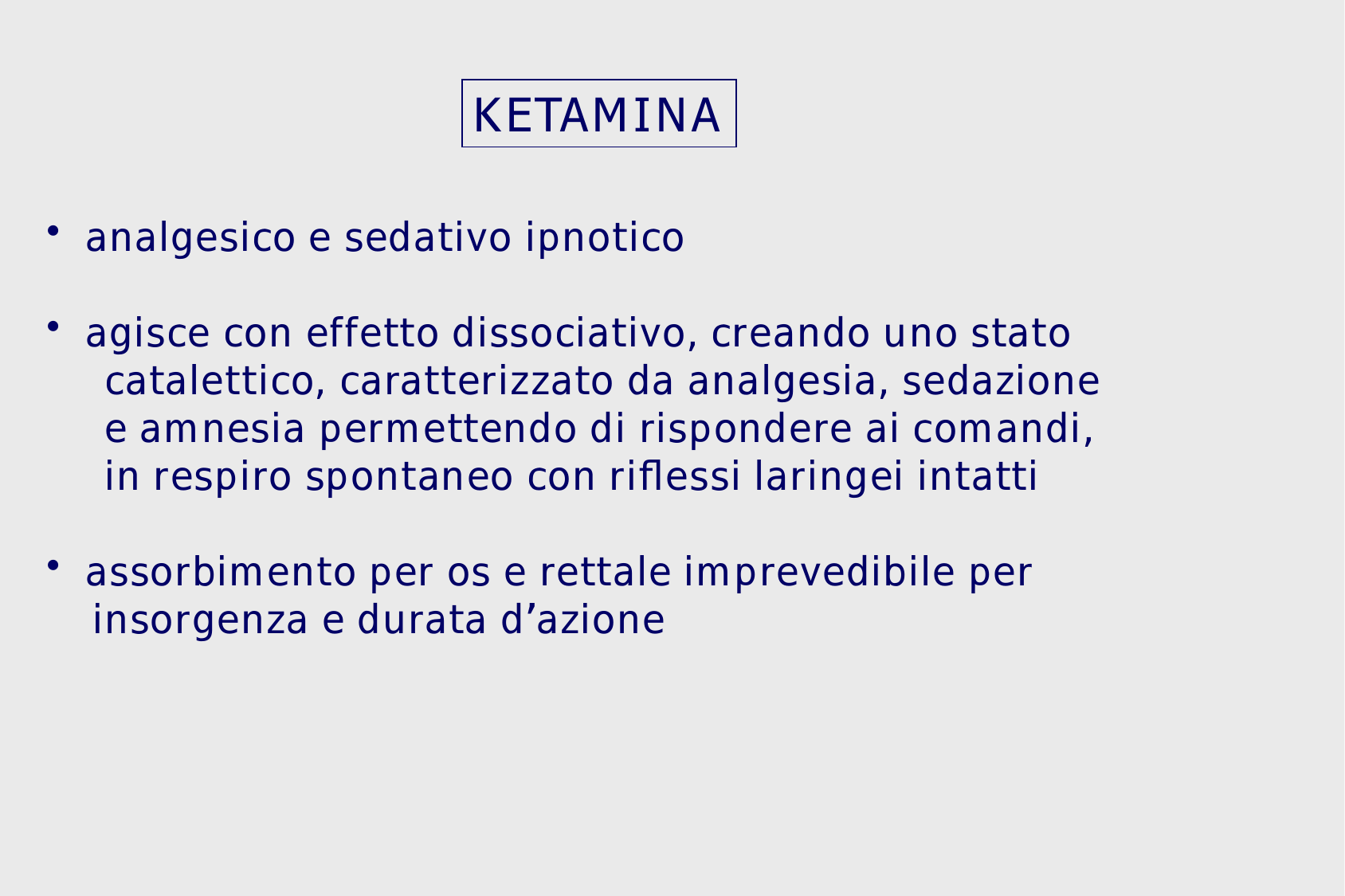

KETAMINA
 analgesico e sedativo ipnotico

 agisce con effetto dissociativo, creando uno stato
     catalettico, caratterizzato da analgesia, sedazione
     e amnesia permettendo di rispondere ai comandi,
     in respiro spontaneo con riflessi laringei intatti

 assorbimento per os e rettale imprevedibile per
    insorgenza e durata d’azione